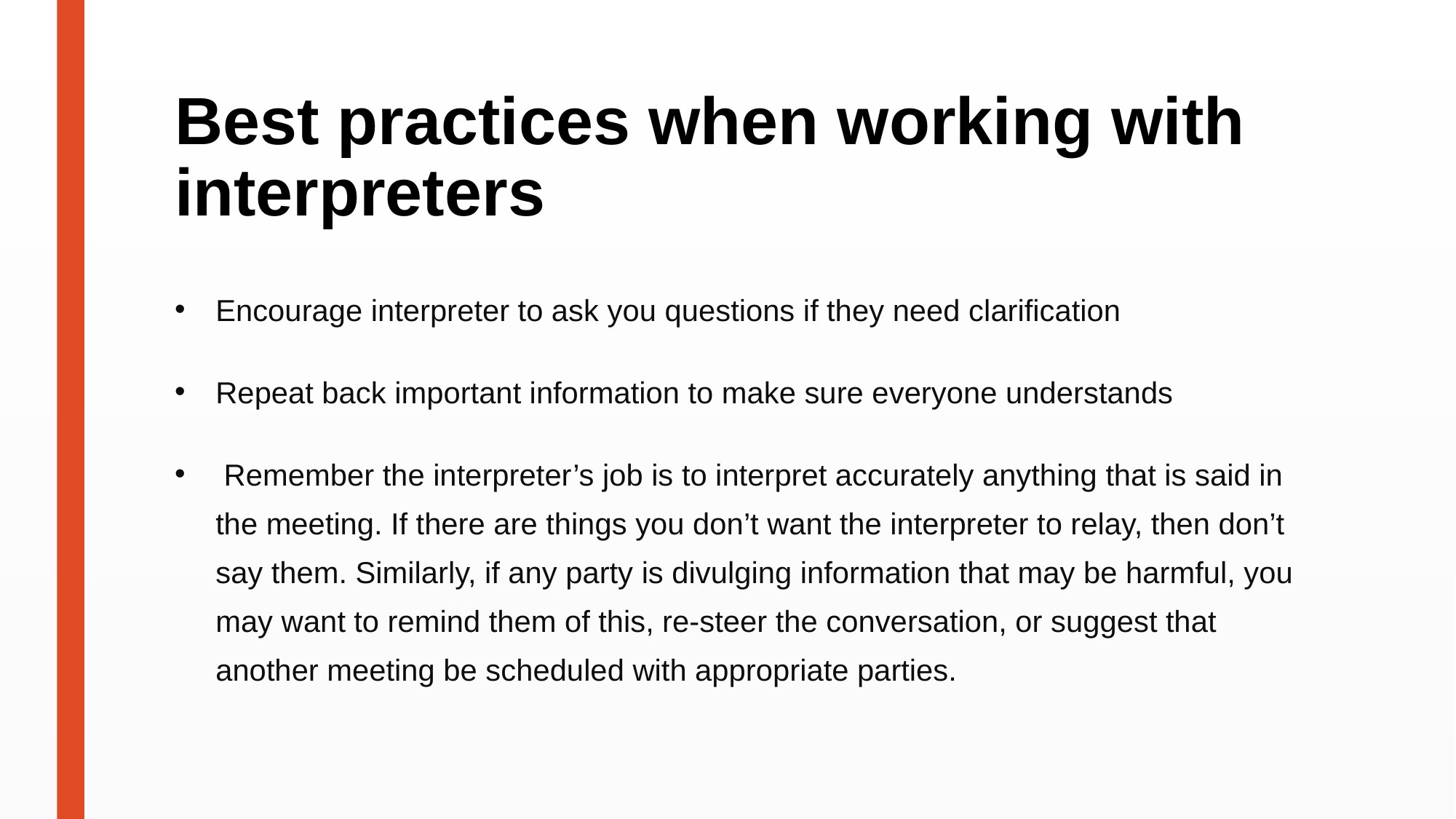

# Best practices when working with interpreters
Encourage interpreter to ask you questions if they need clarification
Repeat back important information to make sure everyone understands
 Remember the interpreter’s job is to interpret accurately anything that is said in the meeting. If there are things you don’t want the interpreter to relay, then don’t say them. Similarly, if any party is divulging information that may be harmful, you may want to remind them of this, re-steer the conversation, or suggest that another meeting be scheduled with appropriate parties.